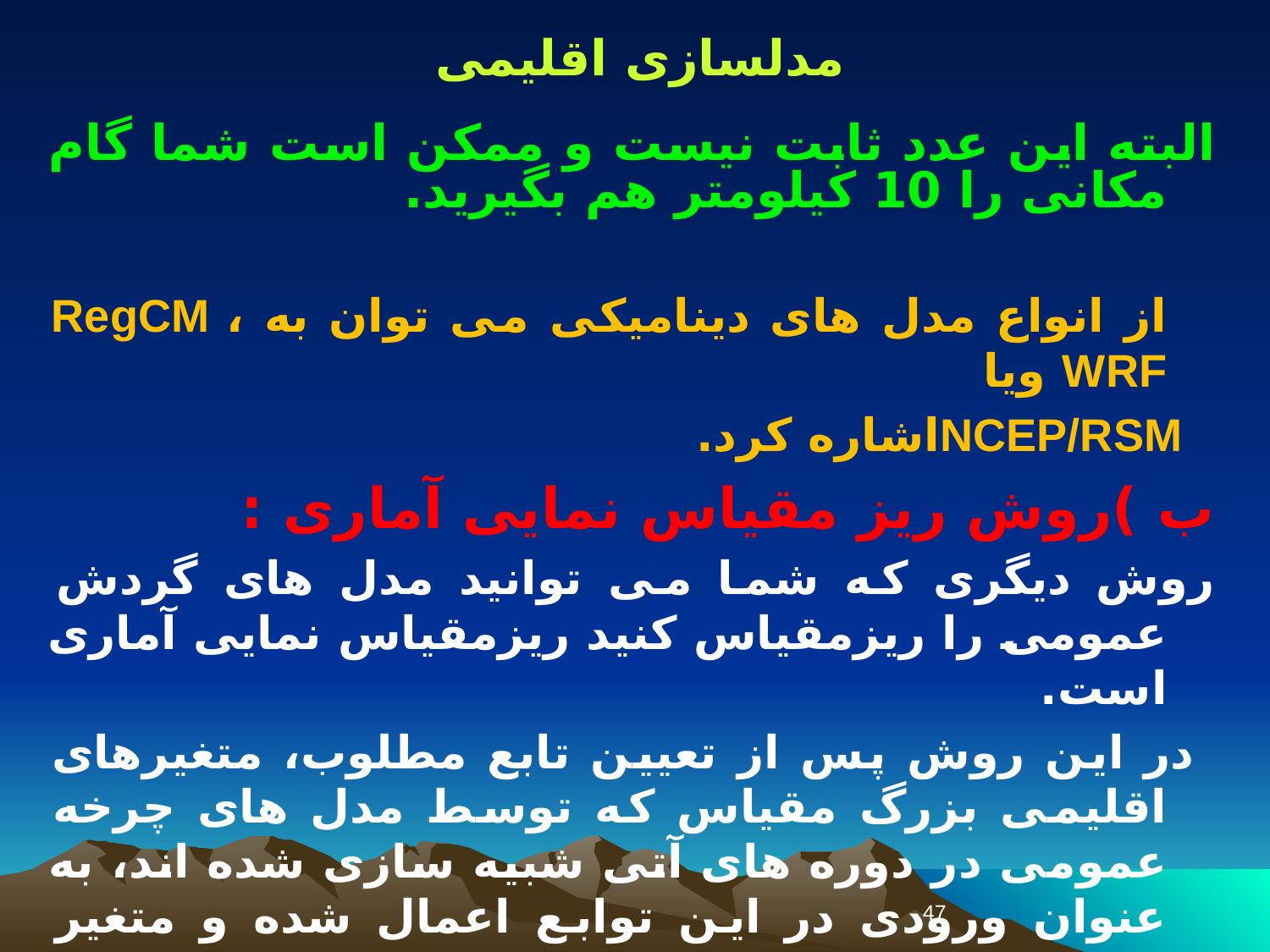

مدلسازی اقلیمی
البته این عدد ثابت نیست و ممکن است شما گام مکانی را 10 کیلومتر هم بگیرید.
از انواع مدل های دینامیکی می توان به RegCM ، WRF ویا
  NCEP/RSMاشاره کرد.
ب )روش ریز مقیاس نمایی آماری :
روش دیگری که شما می توانید مدل های گردش عمومی را ریزمقیاس کنید ریزمقیاس نمایی آماری است.
 در این روش پس از تعیین تابع مطلوب، متغیرهای اقلیمی بزرگ مقیاس که توسط مدل های چرخه عمومی در دوره های آتی شبیه سازی شده اند، به عنوان ورودی در این توابع اعمال شده و متغیر سطحی مورد نظر نتیجه خواهد شد

47